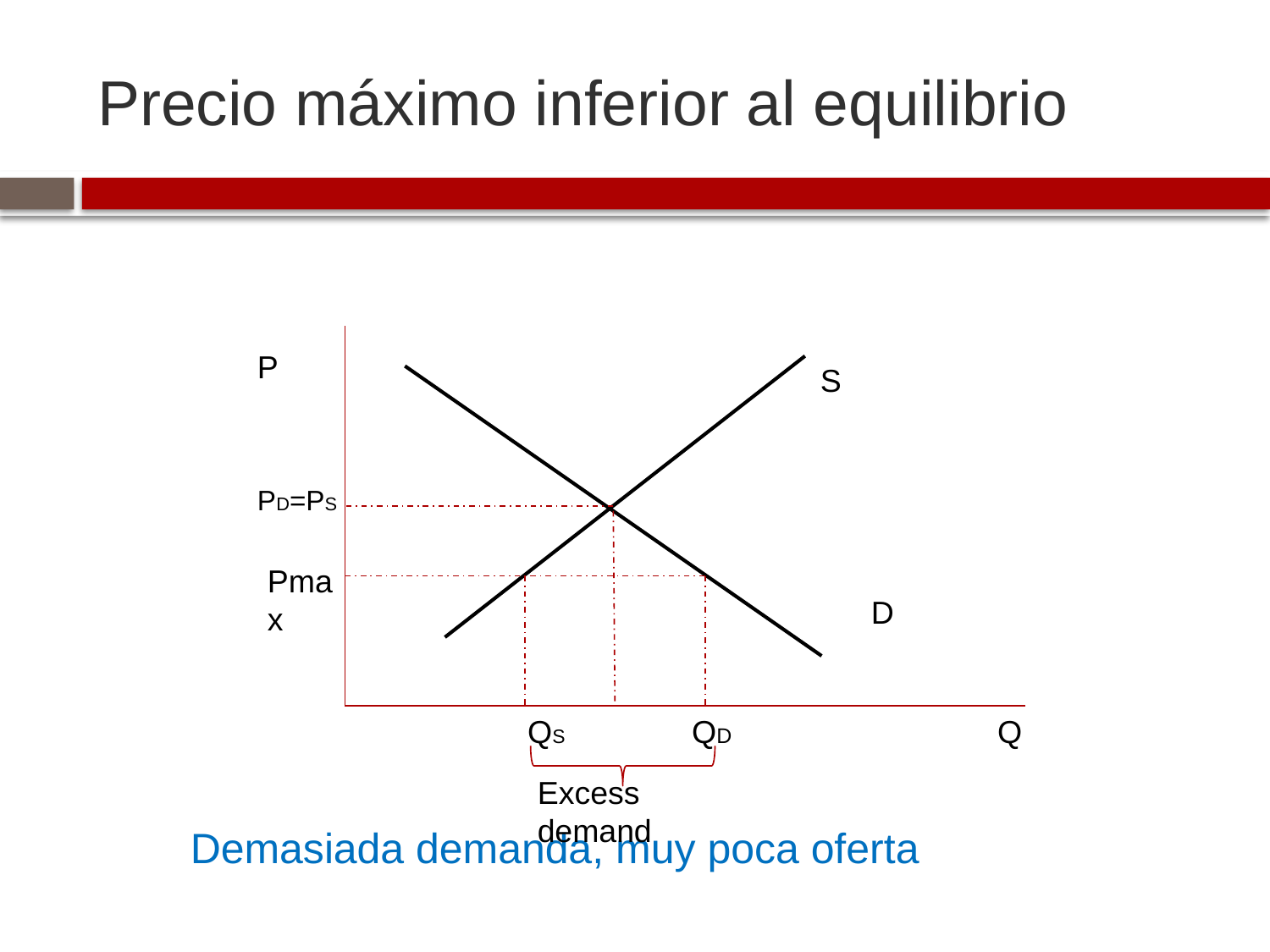

# Precio máximo inferior al equilibrio

P
S
PD=PS
Pmax
D

QS                       QD
Q
Excess demand
Demasiada demanda, muy poca oferta